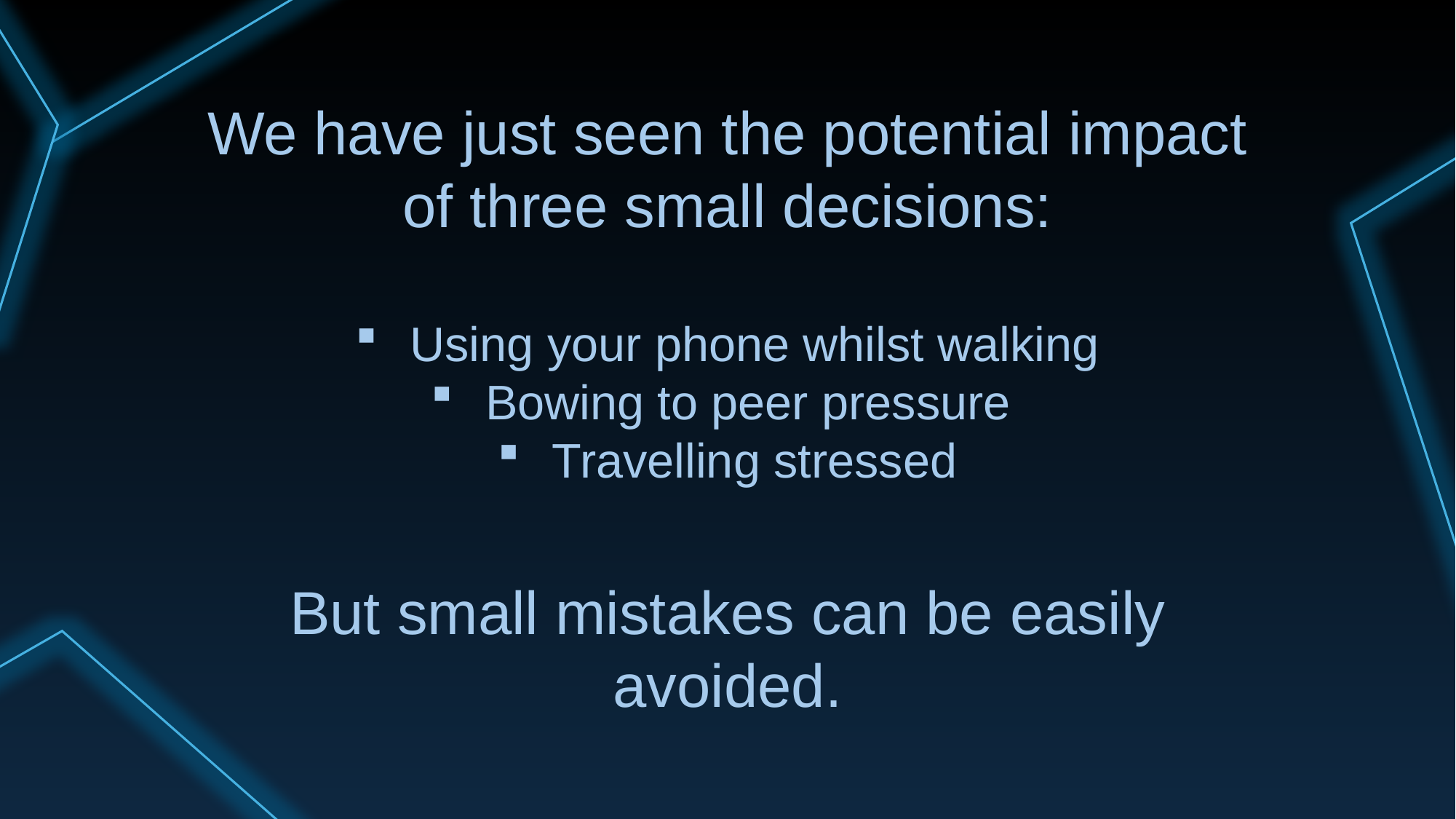

We have just seen the potential impact of three small decisions:

Using your phone whilst walking
Bowing to peer pressure
Travelling stressed

But small mistakes can be easily avoided.